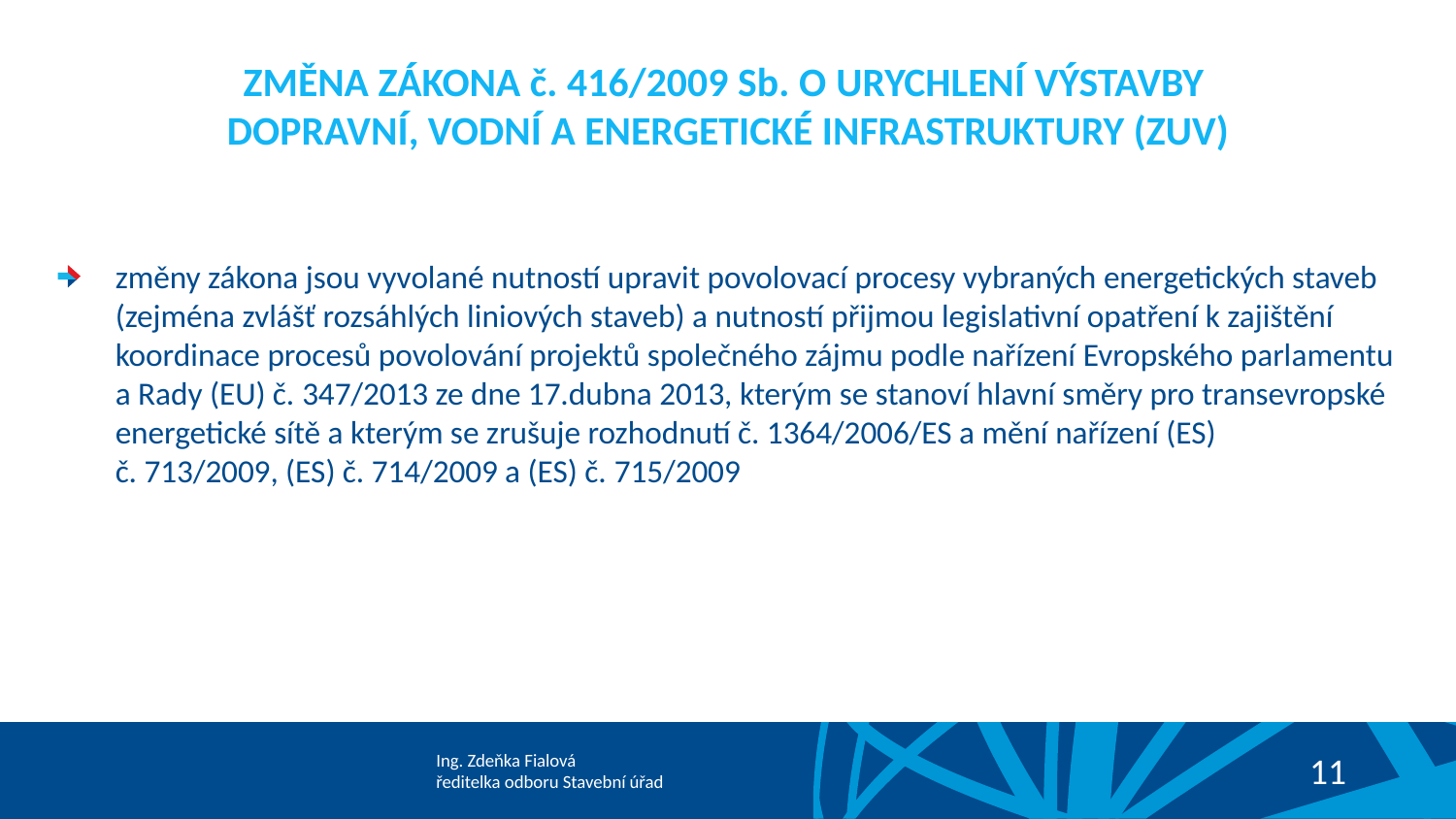

# ZMĚNA ZÁKONA č. 416/2009 Sb. O URYCHLENÍ VÝSTAVBY DOPRAVNÍ, VODNÍ A ENERGETICKÉ INFRASTRUKTURY (ZUV)

změny zákona jsou vyvolané nutností upravit povolovací procesy vybraných energetických staveb (zejména zvlášť rozsáhlých liniových staveb) a nutností přijmou legislativní opatření k zajištění koordinace procesů povolování projektů společného zájmu podle nařízení Evropského parlamentu a Rady (EU) č. 347/2013 ze dne 17.dubna 2013, kterým se stanoví hlavní směry pro transevropské energetické sítě a kterým se zrušuje rozhodnutí č. 1364/2006/ES a mění nařízení (ES)
č. 713/2009, (ES) č. 714/2009 a (ES) č. 715/2009